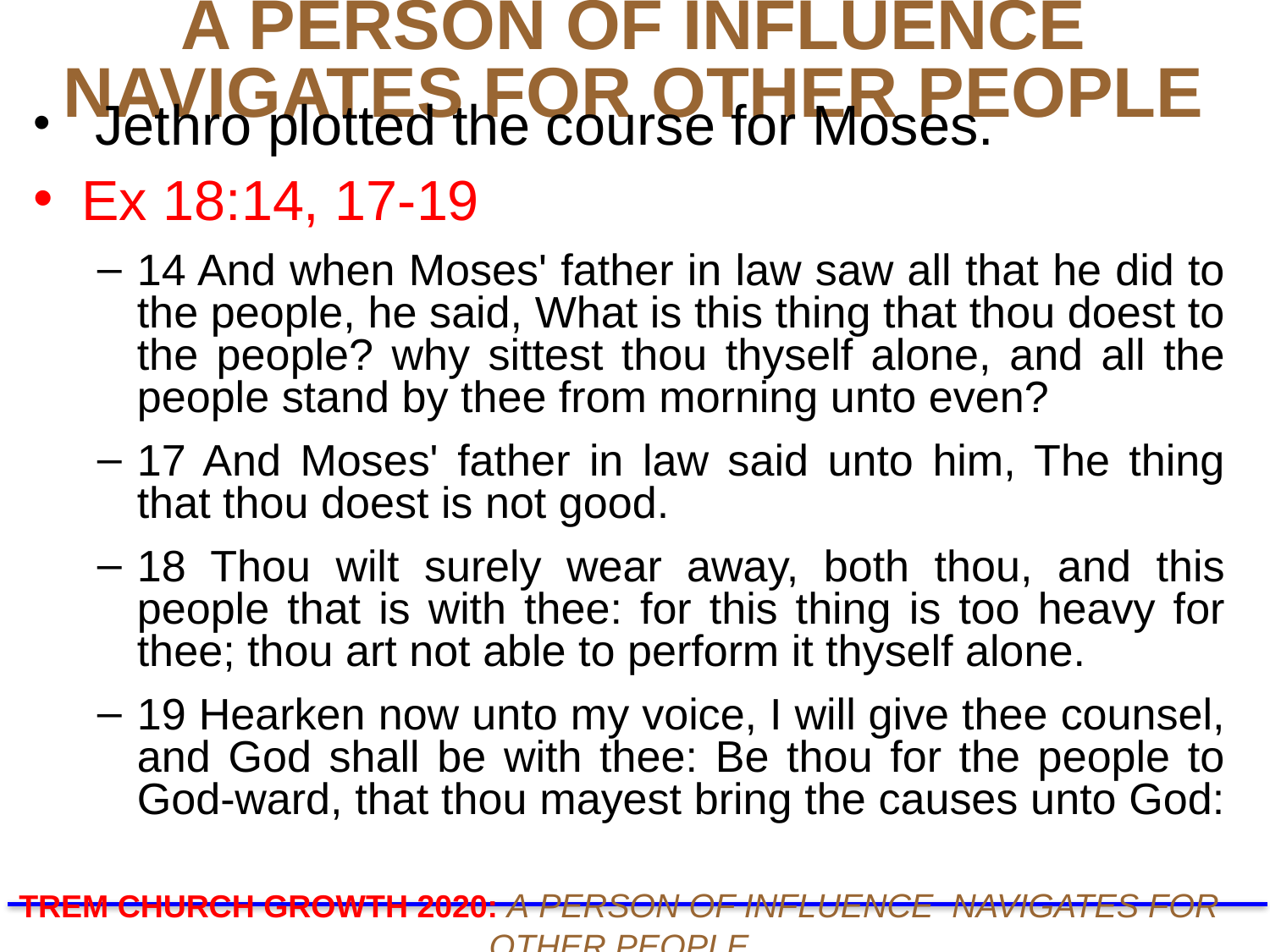

# A PERSON OF INFLUENCE NAVIGATES FOR OTHER PEOPLE
 Jethro plotted the course for Moses.
Ex 18:14, 17-19
14 And when Moses' father in law saw all that he did to the people, he said, What is this thing that thou doest to the people? why sittest thou thyself alone, and all the people stand by thee from morning unto even?
17 And Moses' father in law said unto him, The thing that thou doest is not good.
18 Thou wilt surely wear away, both thou, and this people that is with thee: for this thing is too heavy for thee; thou art not able to perform it thyself alone.
19 Hearken now unto my voice, I will give thee counsel, and God shall be with thee: Be thou for the people to God-ward, that thou mayest bring the causes unto God:
TREM CHURCH GROWTH 2020: A PERSON OF INFLUENCE  NAVIGATES FOR OTHER PEOPLE